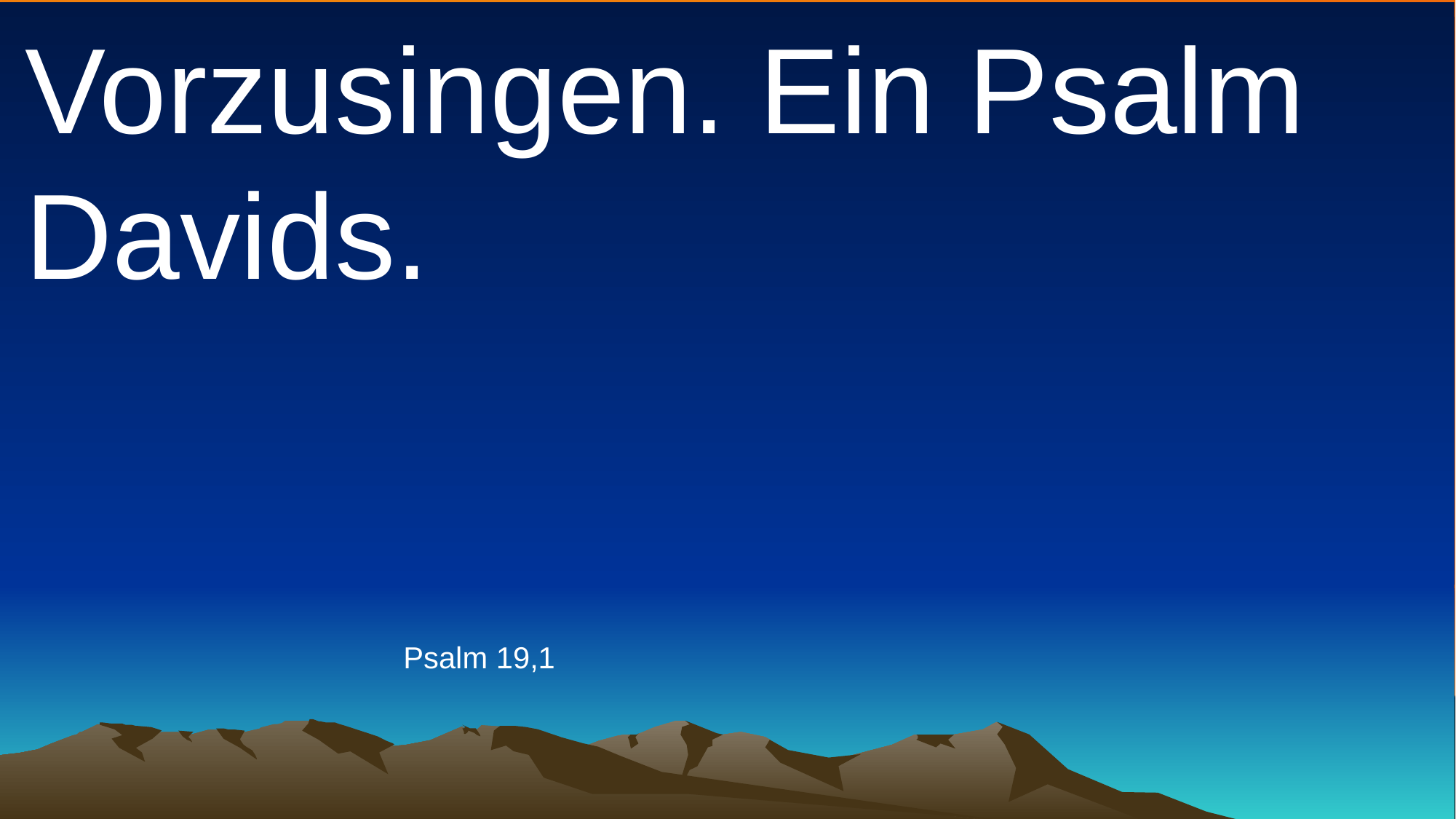

# Vorzusingen. Ein Psalm Davids.
Psalm 19,1